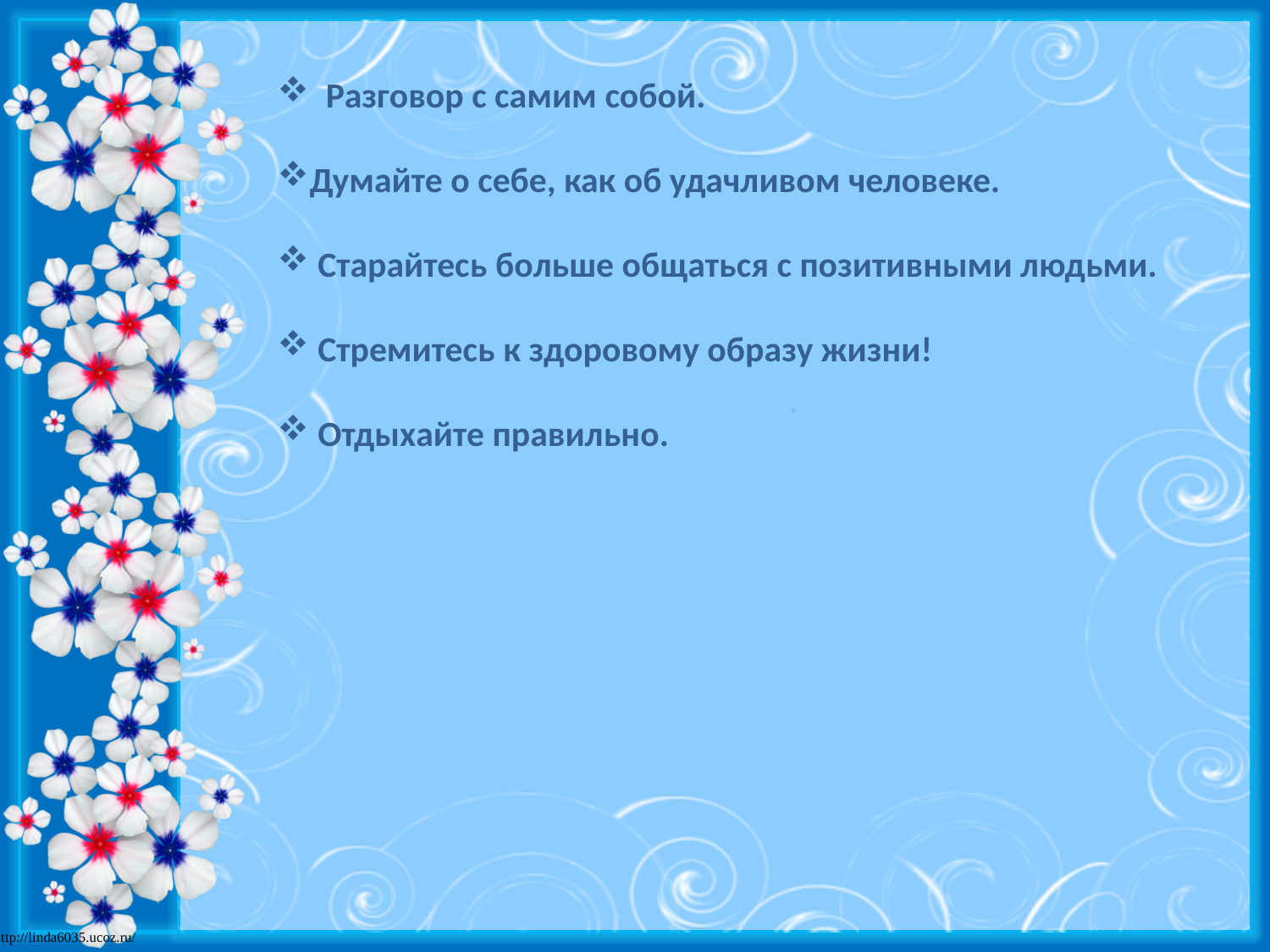

Разговор с самим собой.

Думайте о себе, как об удачливом человеке.

 Старайтесь больше общаться с позитивными людьми.

 Стремитесь к здоровому образу жизни!

 Отдыхайте правильно.